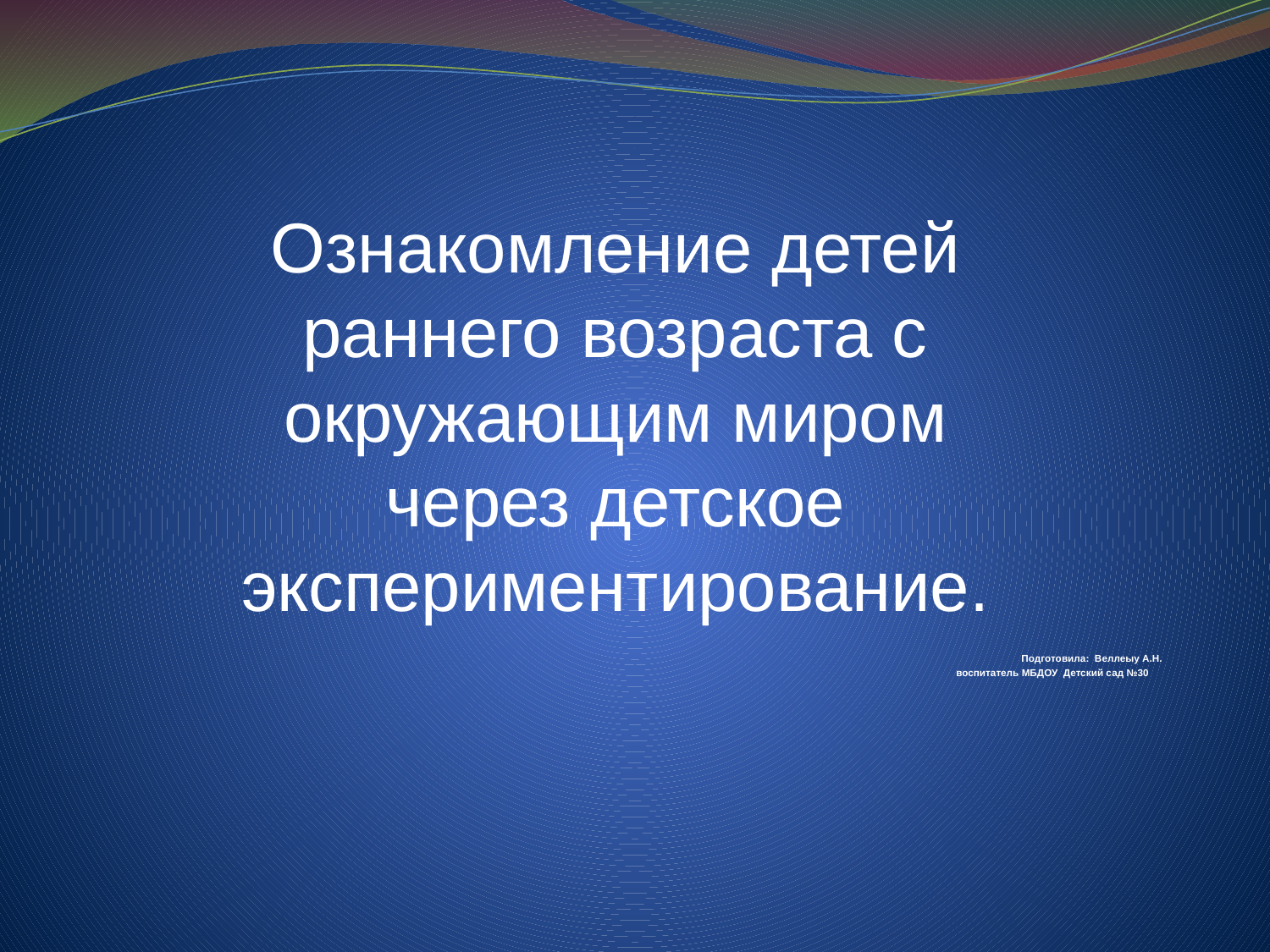

Ознакомление детей раннего возраста с окружающим миром через детское экспериментирование.

Подготовила:  Веллеыу А.Н.
   воспитатель МБДОУ  Детский сад №30